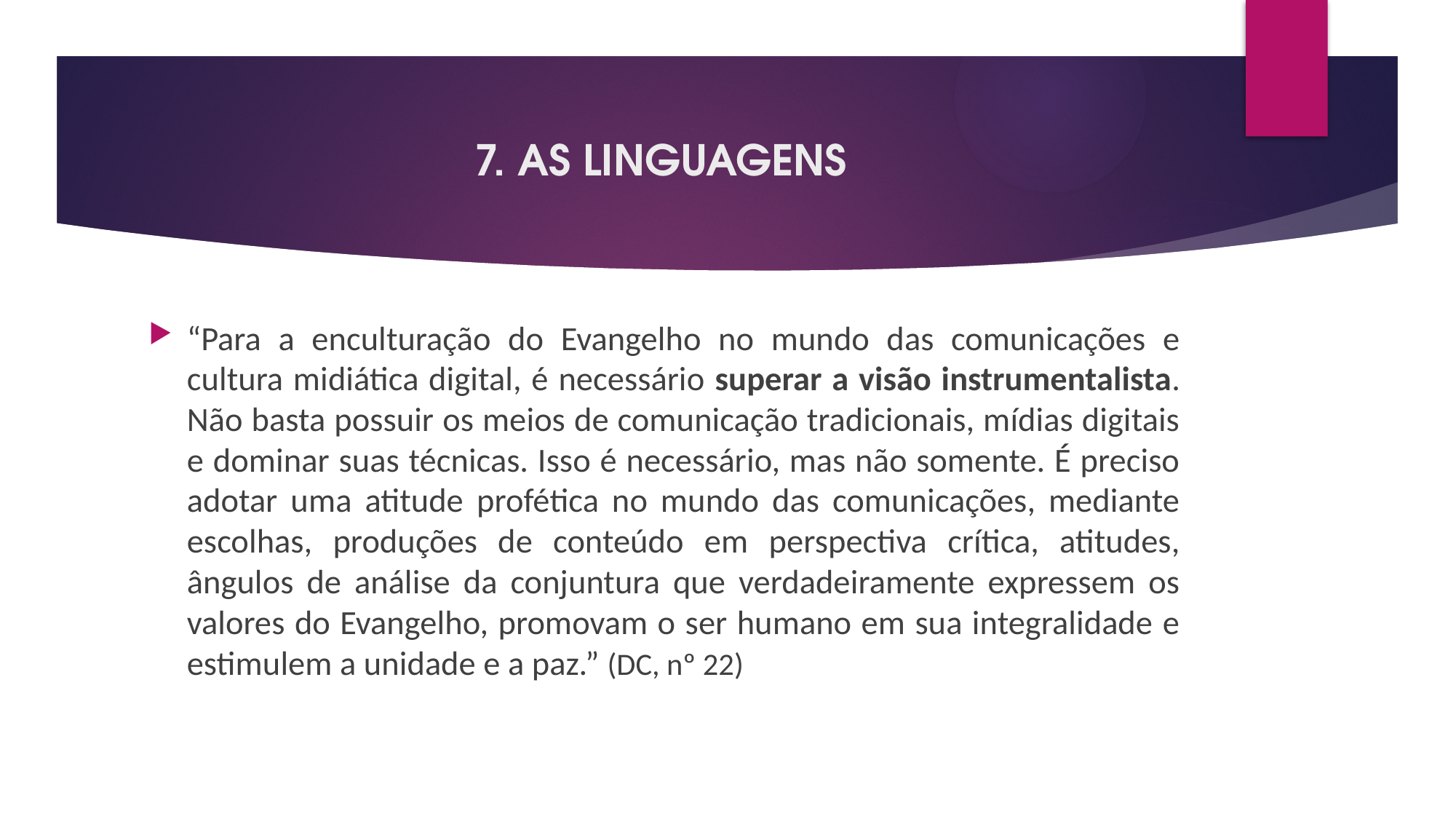

# 7. AS LINGUAGENS
“Para a enculturação do Evangelho no mundo das comunicações e cultura midiática digital, é necessário superar a visão instrumentalista. Não basta possuir os meios de comunicação tradicionais, mídias digitais e dominar suas técnicas. Isso é necessário, mas não somente. É preciso adotar uma atitude profética no mundo das comunicações, mediante escolhas, produções de conteúdo em perspectiva crítica, atitudes, ângulos de análise da conjuntura que verdadeiramente expressem os valores do Evangelho, promovam o ser humano em sua integralidade e estimulem a unidade e a paz.” (DC, nº 22)